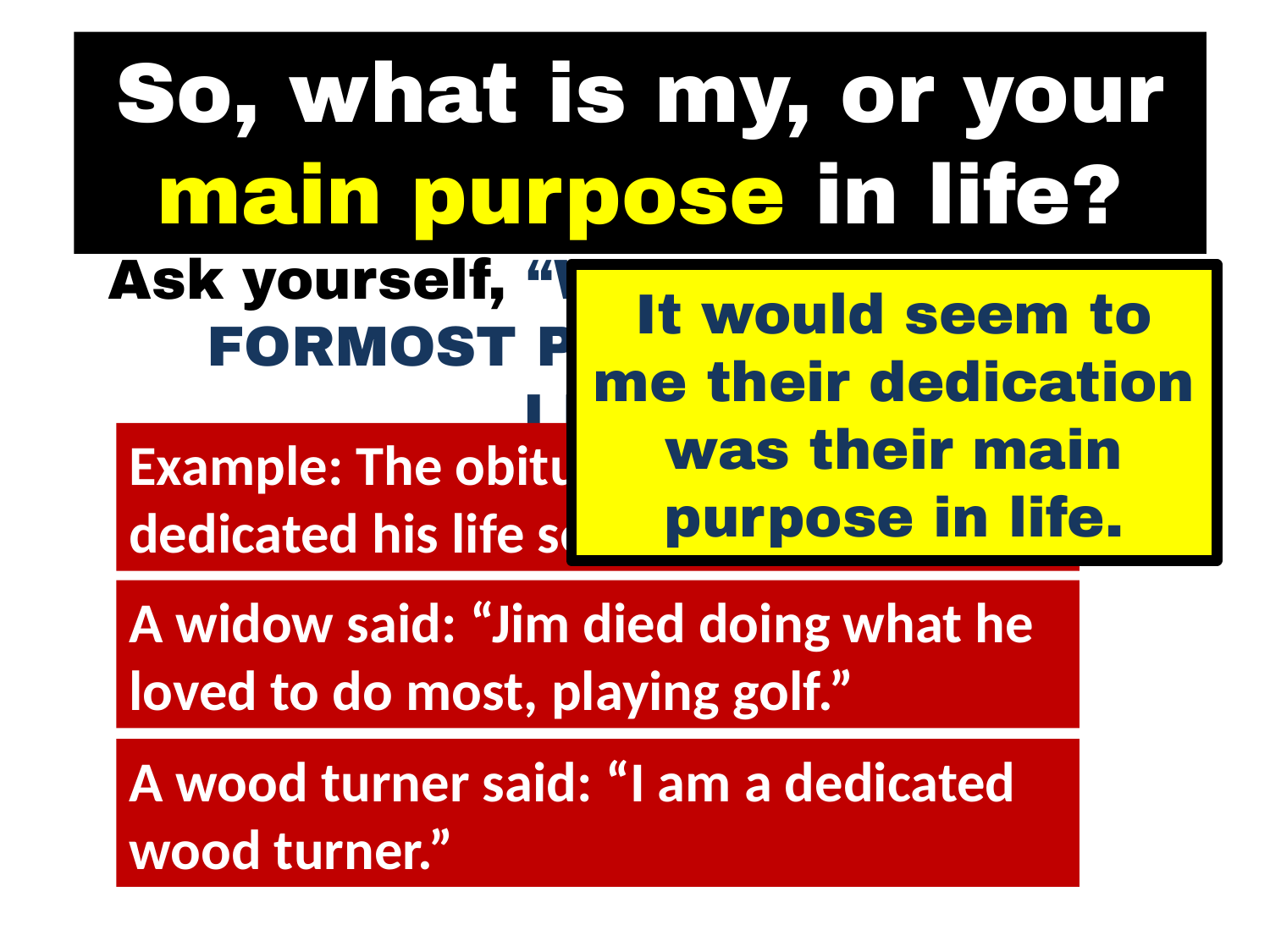

So, what is my, or your main purpose in life?
It would seem to me their dedication was their main purpose in life.
Ask yourself, “WHAT IS MY MAIN, FORMOST PURPOSE IN MY LIFE?”
Example: The obituary said, “Mr. Allan dedicated his life selling used cars.”
A widow said: “Jim died doing what he loved to do most, playing golf.”
A wood turner said: “I am a dedicated wood turner.”